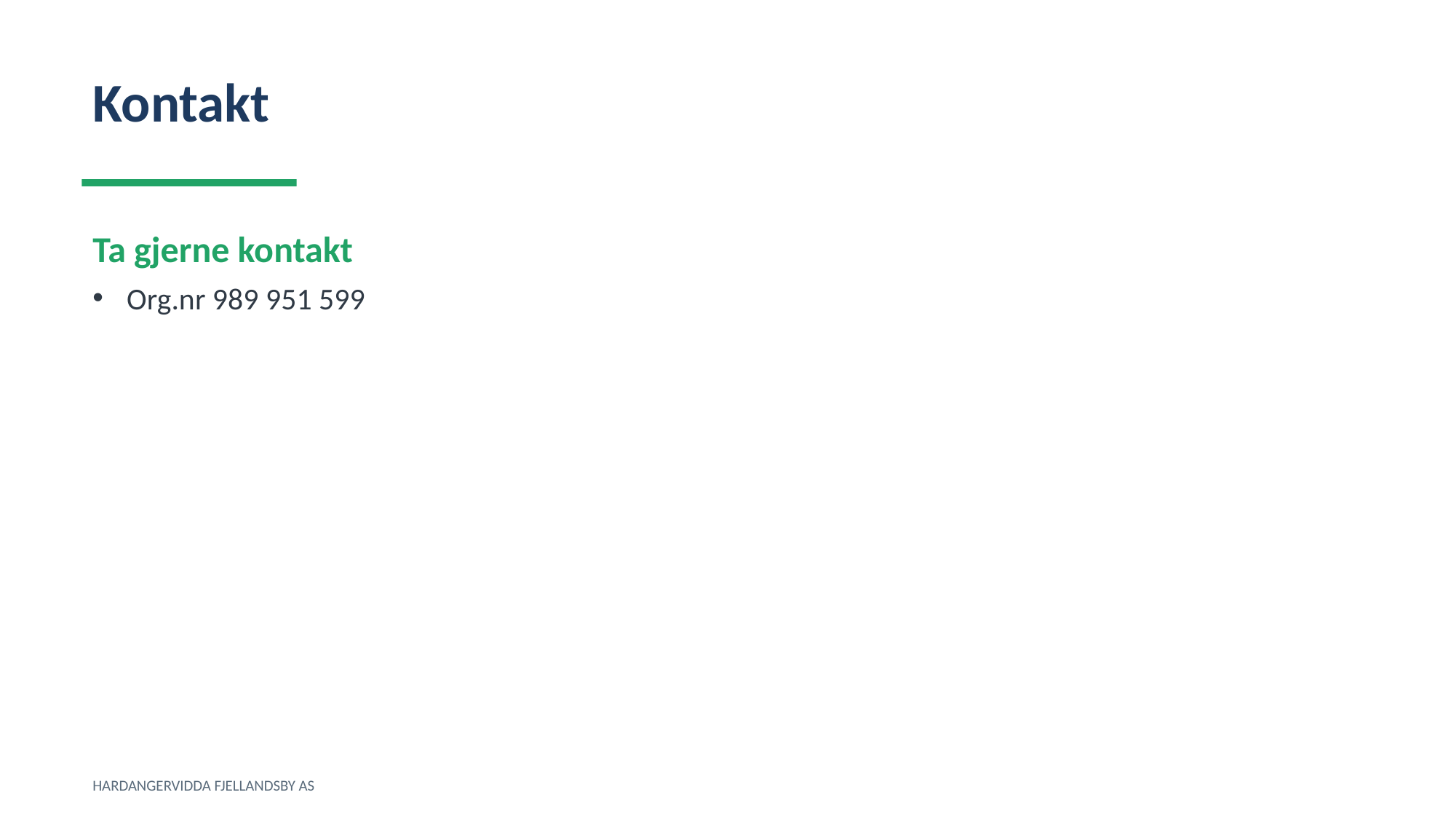

Kontakt

Ta gjerne kontakt
Org.nr 989 951 599
HARDANGERVIDDA FJELLANDSBY AS